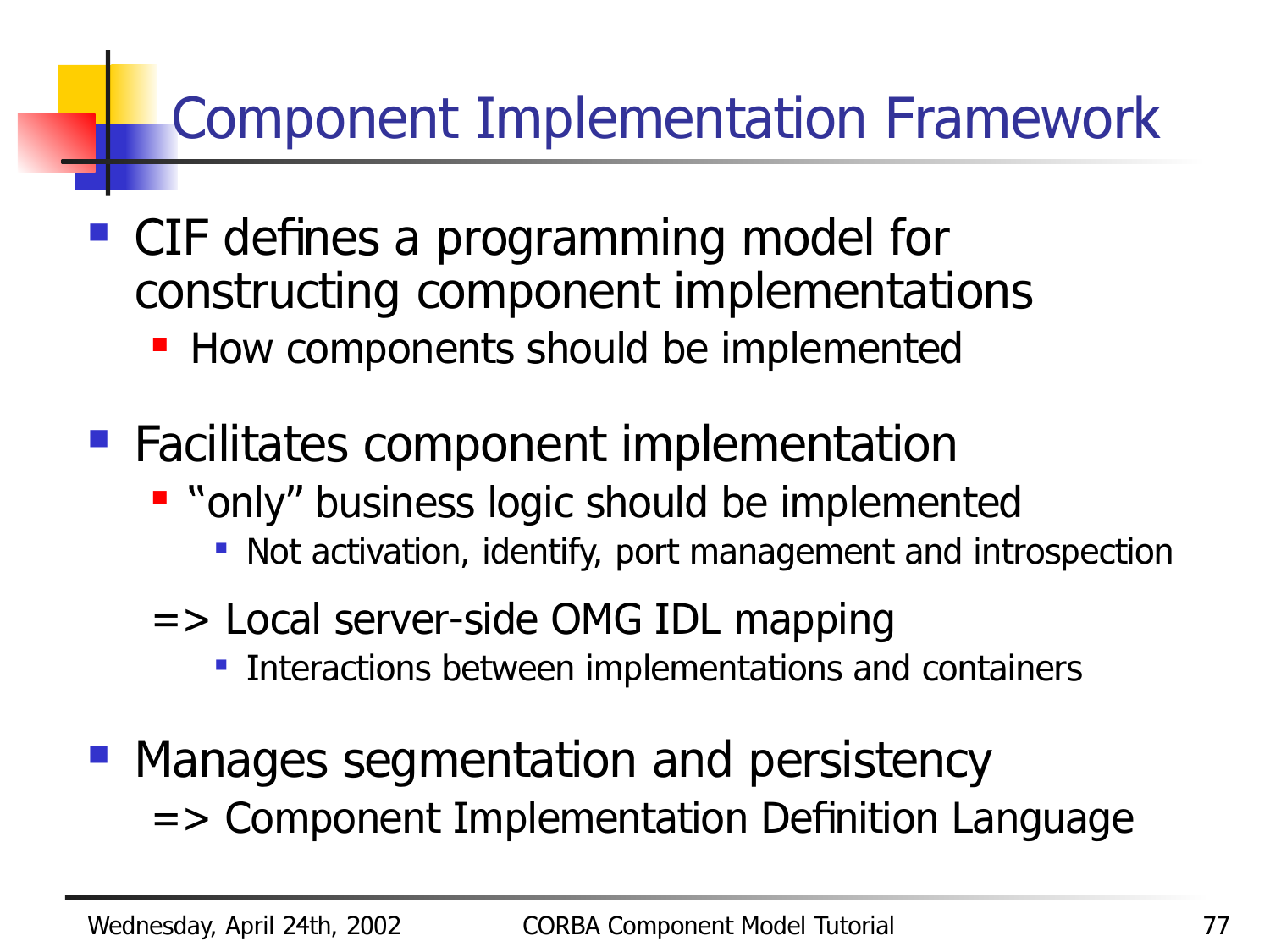

# Component Implementation Framework
CIF defines a programming model for constructing component implementations
How components should be implemented

Facilitates component implementation
“only” business logic should be implemented
Not activation, identify, port management and introspection

=> Local server-side OMG IDL mapping
Interactions between implementations and containers

Manages segmentation and persistency
=> Component Implementation Definition Language
Wednesday, April 24th, 2002
CORBA Component Model Tutorial
77